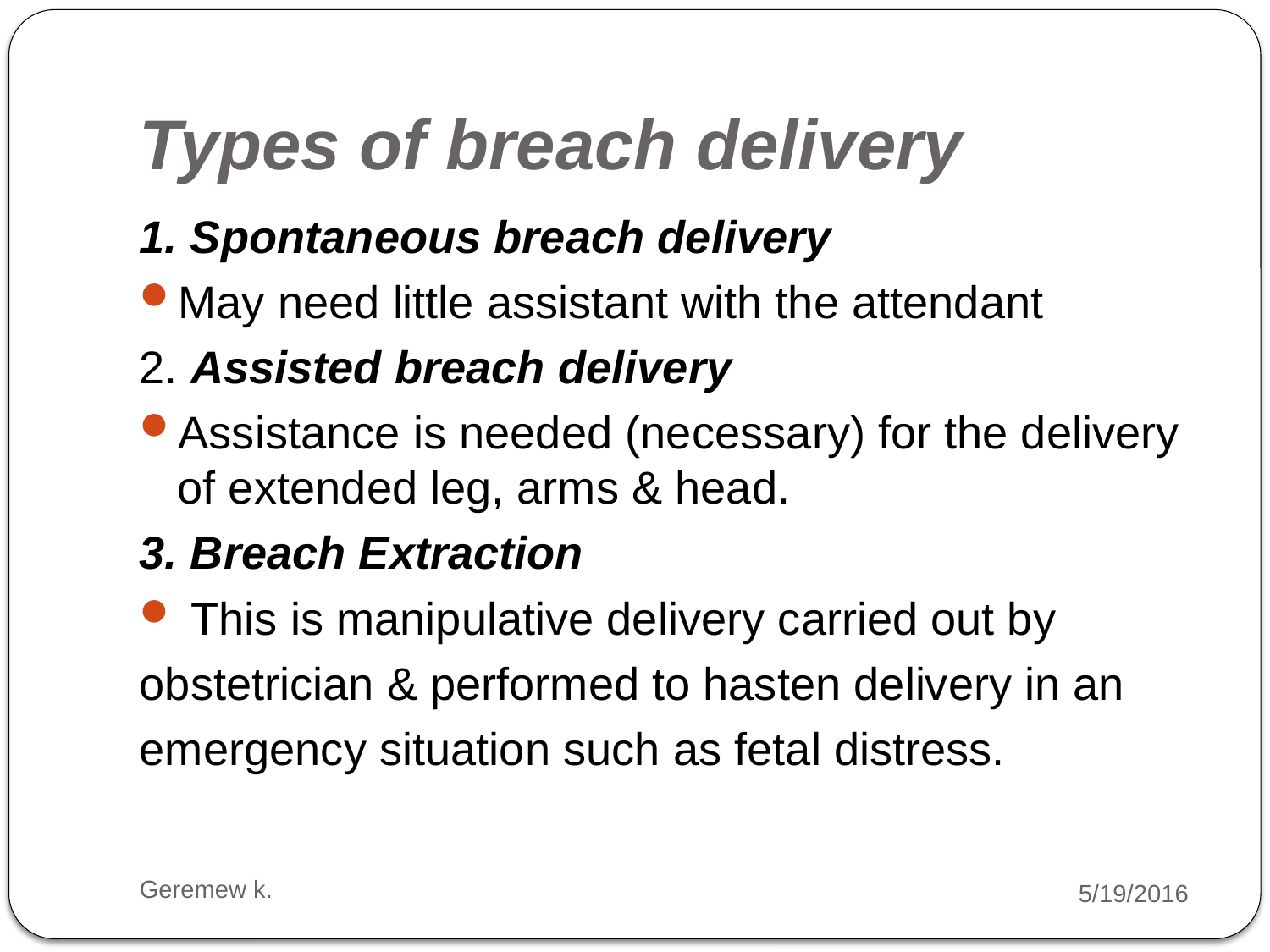

# Types of breach delivery
1. Spontaneous breach delivery
May need little assistant with the attendant
2. Assisted breach delivery
Assistance is needed (necessary) for the delivery of extended leg, arms & head.
3. Breach Extraction
 This is manipulative delivery carried out by
obstetrician & performed to hasten delivery in an
emergency situation such as fetal distress.

Geremew k.
5/19/2016